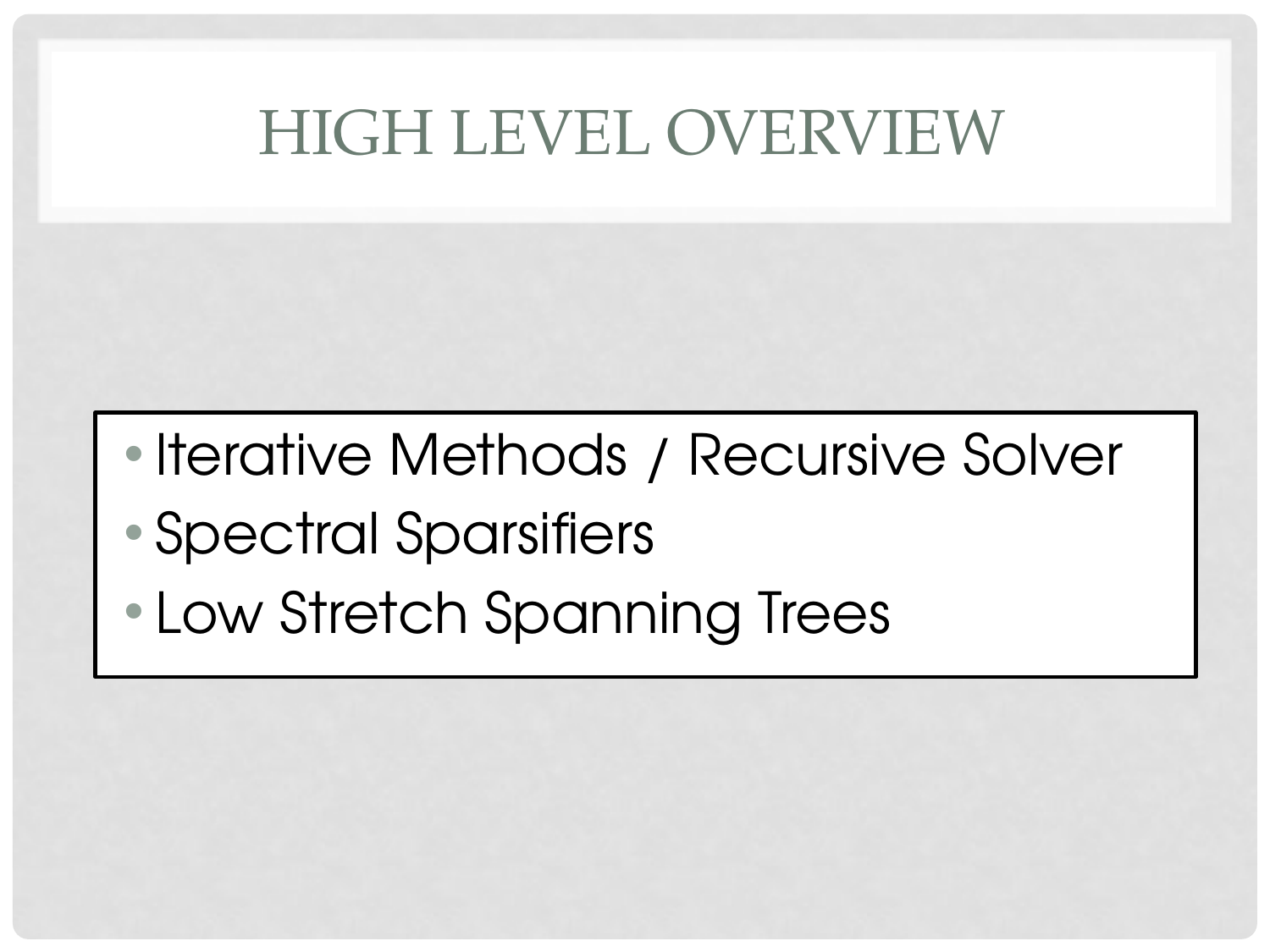

# High Level Overview
Iterative Methods / Recursive Solver
Spectral Sparsifiers
Low Stretch Spanning Trees